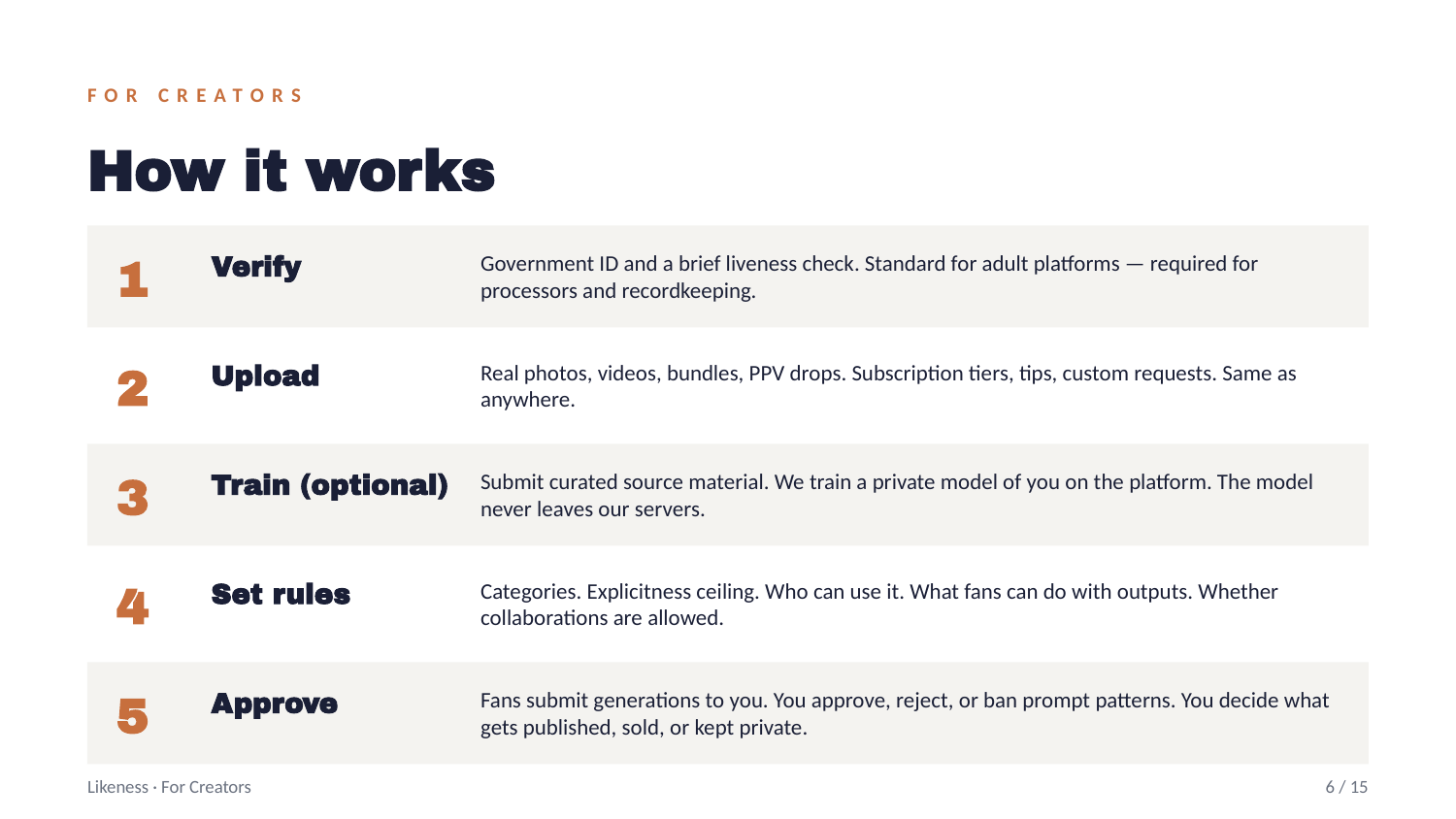

FOR CREATORS
How it works

Verify
Government ID and a brief liveness check. Standard for adult platforms — required for processors and recordkeeping.
1
Upload
Real photos, videos, bundles, PPV drops. Subscription tiers, tips, custom requests. Same as anywhere.
2

Train (optional)
Submit curated source material. We train a private model of you on the platform. The model never leaves our servers.
3
Set rules
Categories. Explicitness ceiling. Who can use it. What fans can do with outputs. Whether collaborations are allowed.
4

Approve
Fans submit generations to you. You approve, reject, or ban prompt patterns. You decide what gets published, sold, or kept private.
5
Likeness · For Creators
6 / 15